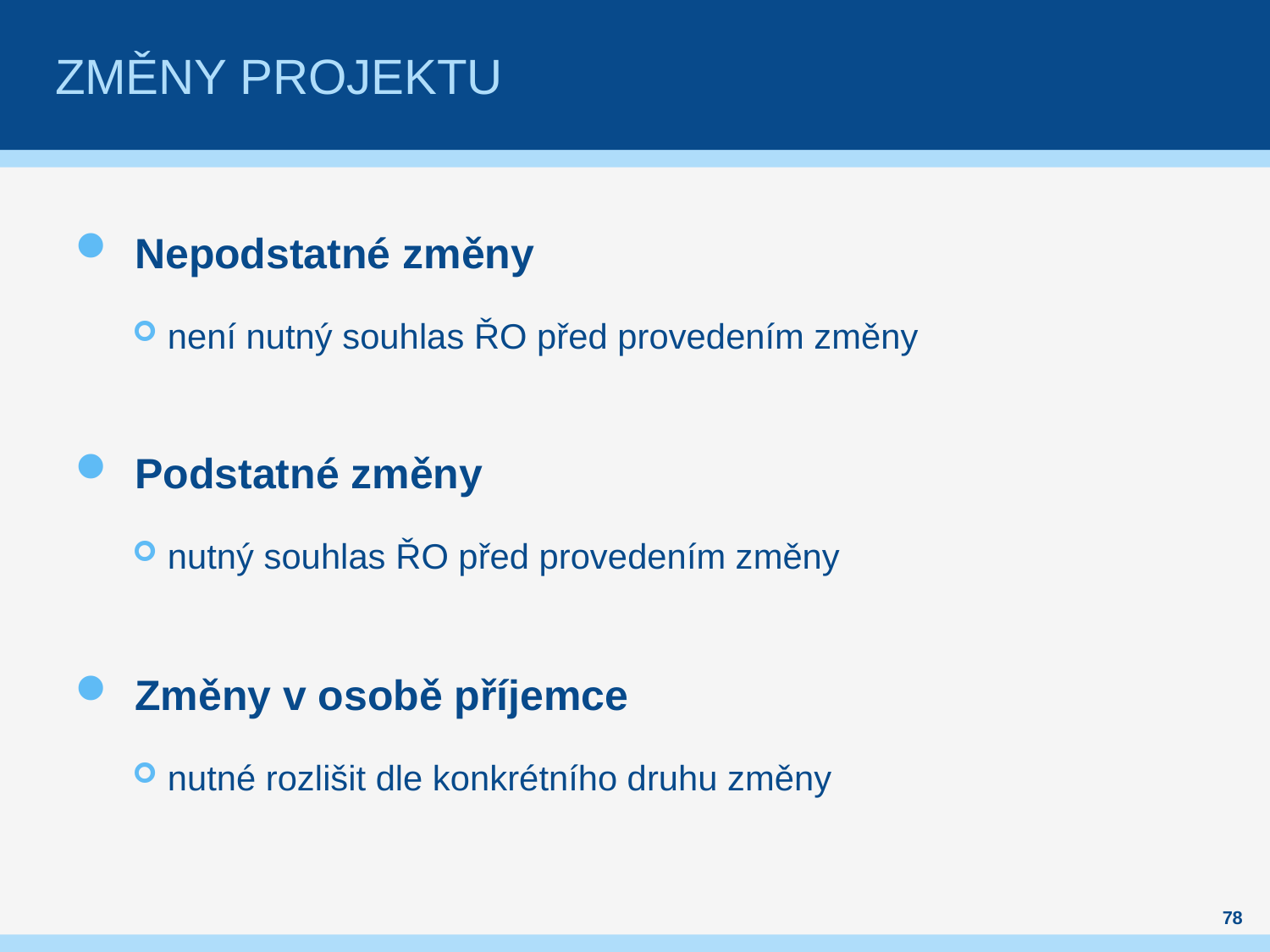

# Změny projektu
Nepodstatné změny
není nutný souhlas ŘO před provedením změny

Podstatné změny
nutný souhlas ŘO před provedením změny

Změny v osobě příjemce
nutné rozlišit dle konkrétního druhu změny

78